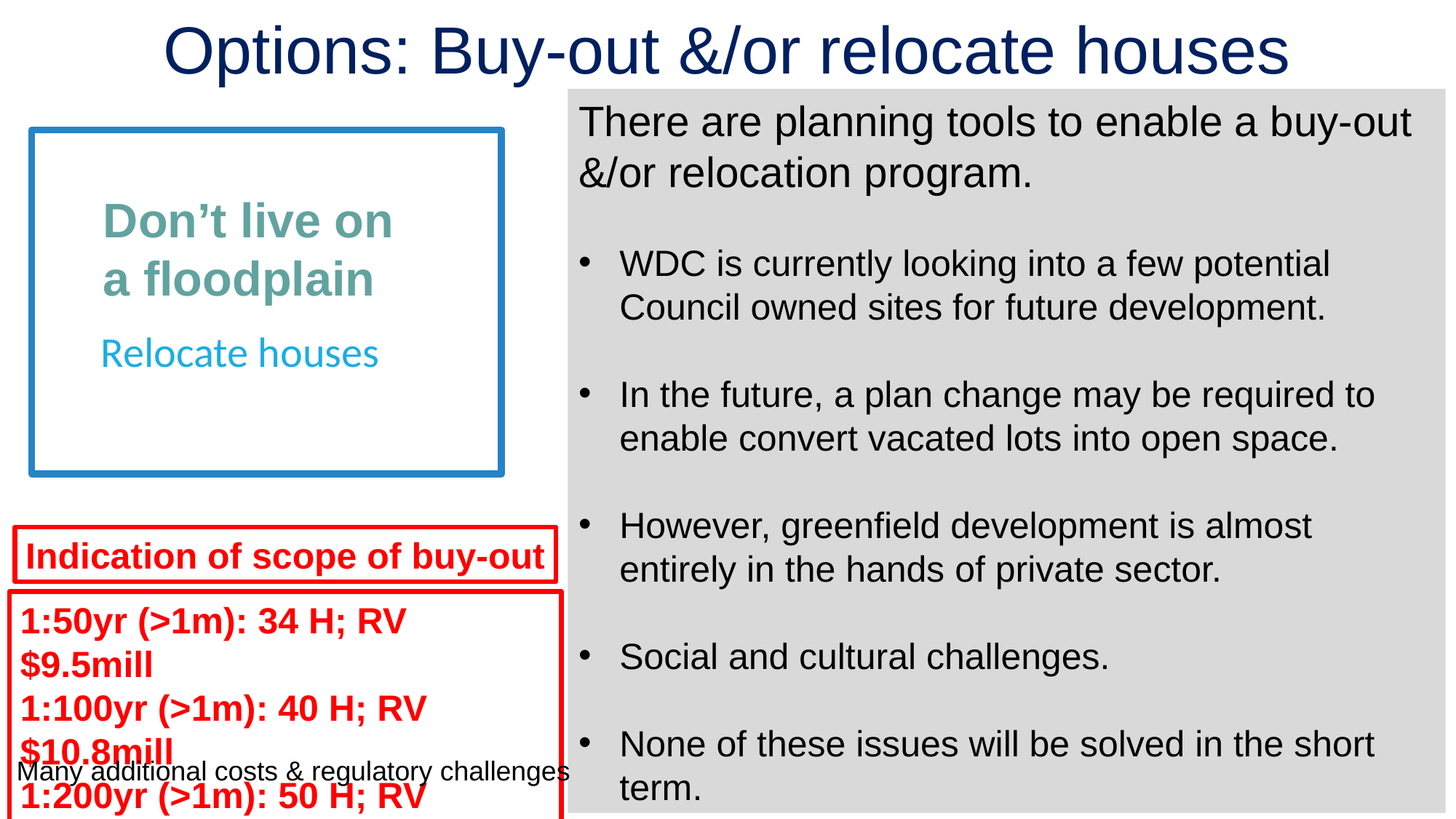

Options: Buy-out &/or relocate houses
There are planning tools to enable a buy-out &/or relocation program.

WDC is currently looking into a few potential Council owned sites for future development.

In the future, a plan change may be required to enable convert vacated lots into open space.

However, greenfield development is almost entirely in the hands of private sector.

Social and cultural challenges.

None of these issues will be solved in the short term.

Don’t live on a floodplain

Relocate houses
Indication of scope of buy-out
1:50yr (>1m): 34 H; RV $9.5mill
1:100yr (>1m): 40 H; RV $10.8mill
1:200yr (>1m): 50 H; RV $15.6mill
Many additional costs & regulatory challenges